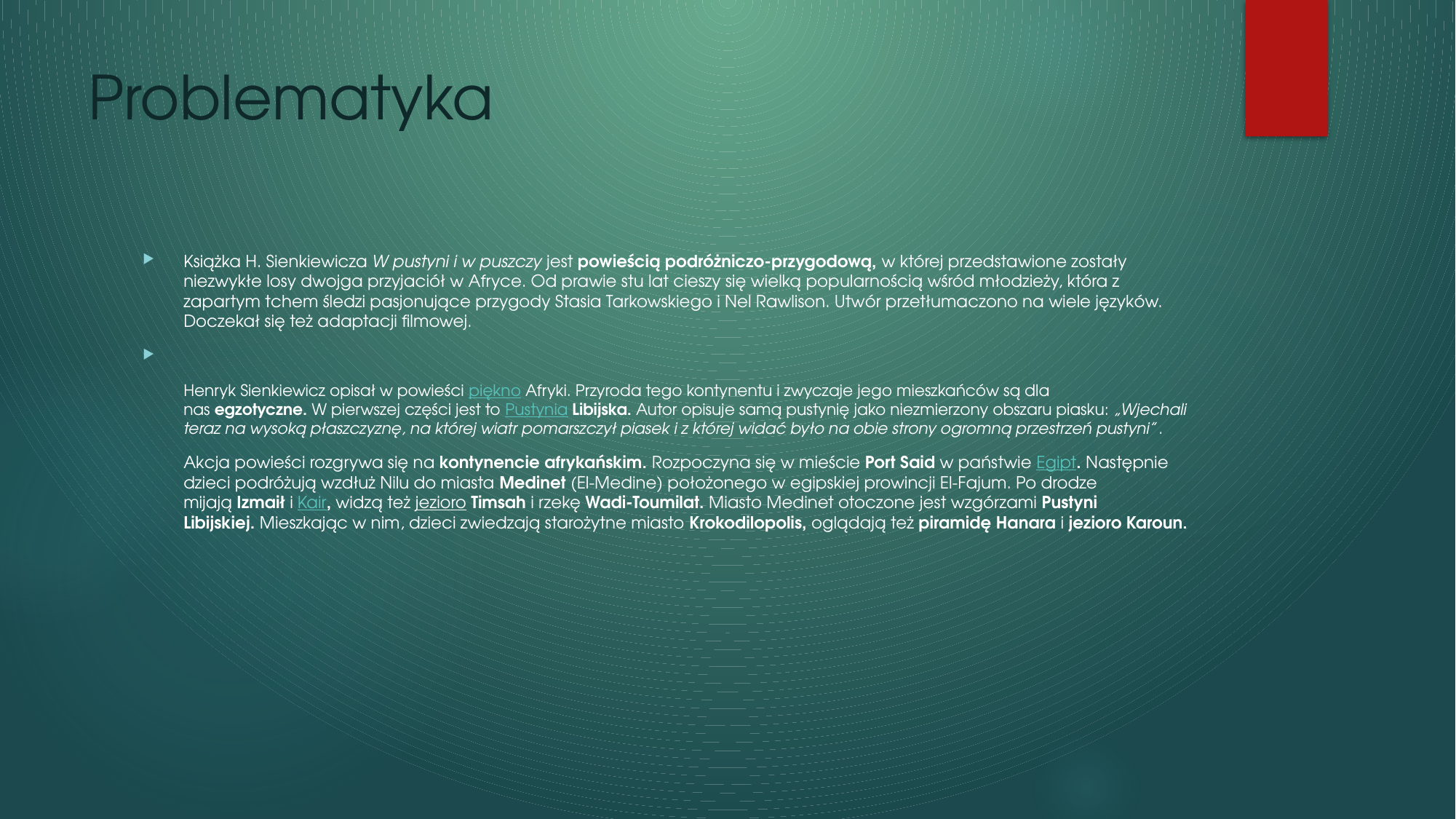

# Problematyka
Książka H. Sienkiewicza W pustyni i w puszczy jest powieścią podróżniczo-przygodową, w której przedstawione zostały niezwykłe losy dwojga przyjaciół w Afryce. Od prawie stu lat cieszy się wielką popularnością wśród młodzieży, która z zapartym tchem śledzi pasjonujące przygody Stasia Tarkowskiego i Nel Rawlison. Utwór przetłumaczono na wiele języków. Doczekał się też adaptacji filmowej.
Henryk Sienkiewicz opisał w powieści piękno Afryki. Przyroda tego kontynentu i zwyczaje jego mieszkańców są dla nas egzotyczne. W pierwszej części jest to Pustynia Libijska. Autor opisuje samą pustynię jako niezmierzony obszaru piasku: „Wjechali teraz na wysoką płaszczyznę, na której wiatr pomarszczył piasek i z której widać było na obie strony ogromną przestrzeń pustyni”.
Akcja powieści rozgrywa się na kontynencie afrykańskim. Rozpoczyna się w mieście Port Said w państwie Egipt. Następnie dzieci podróżują wzdłuż Nilu do miasta Medinet (El-Medine) położonego w egipskiej prowincji El-Fajum. Po drodze mijają Izmaił i Kair, widzą też jezioro Timsah i rzekę Wadi-Toumilat. Miasto Medinet otoczone jest wzgórzami Pustyni Libijskiej. Mieszkając w nim, dzieci zwiedzają starożytne miasto Krokodilopolis, oglądają też piramidę Hanara i jezioro Karoun.